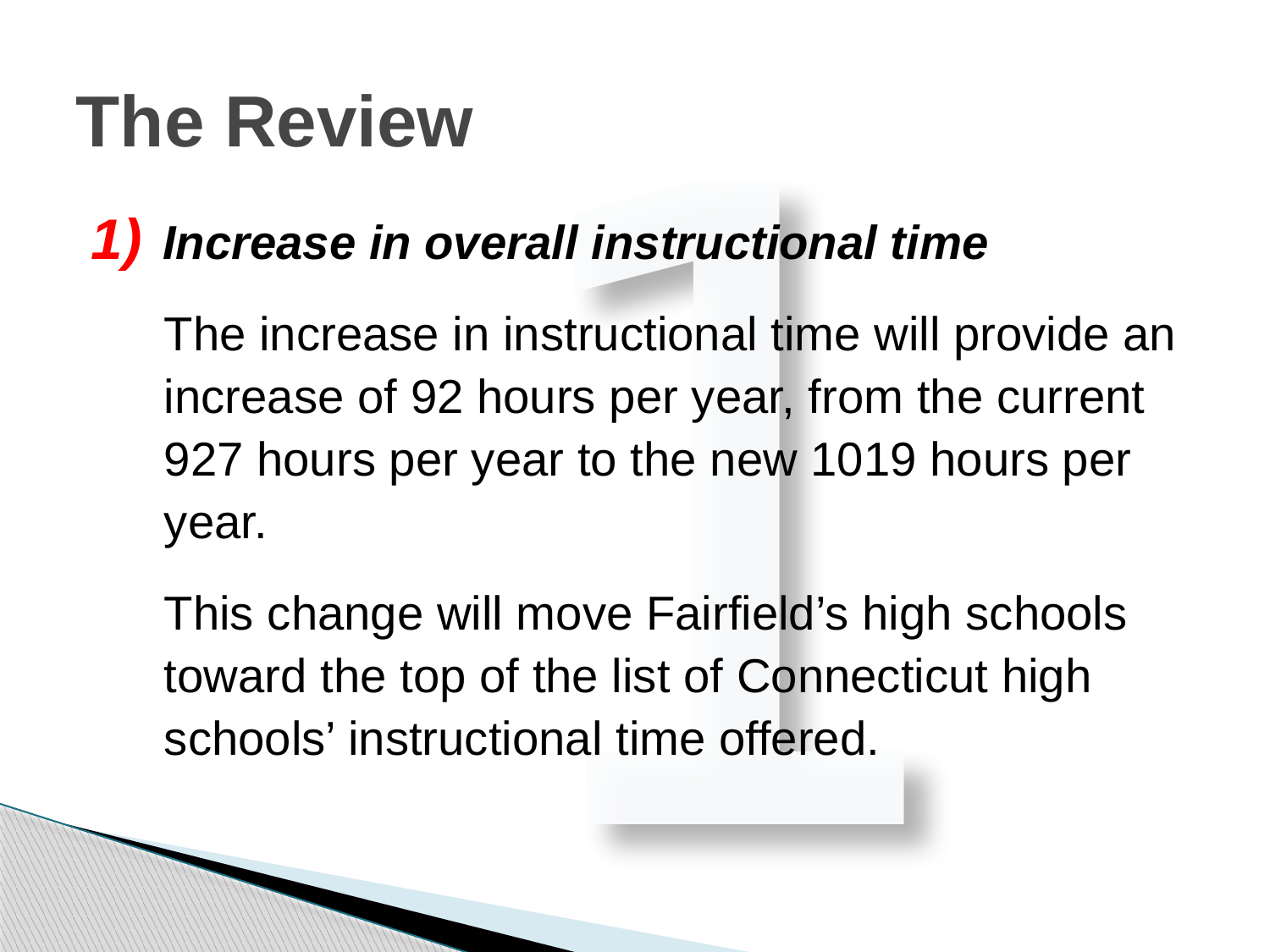

1
# The Review
Increase in overall instructional time
The increase in instructional time will provide an increase of 92 hours per year, from the current 927 hours per year to the new 1019 hours per year.
This change will move Fairfield’s high schools toward the top of the list of Connecticut high schools’ instructional time offered.